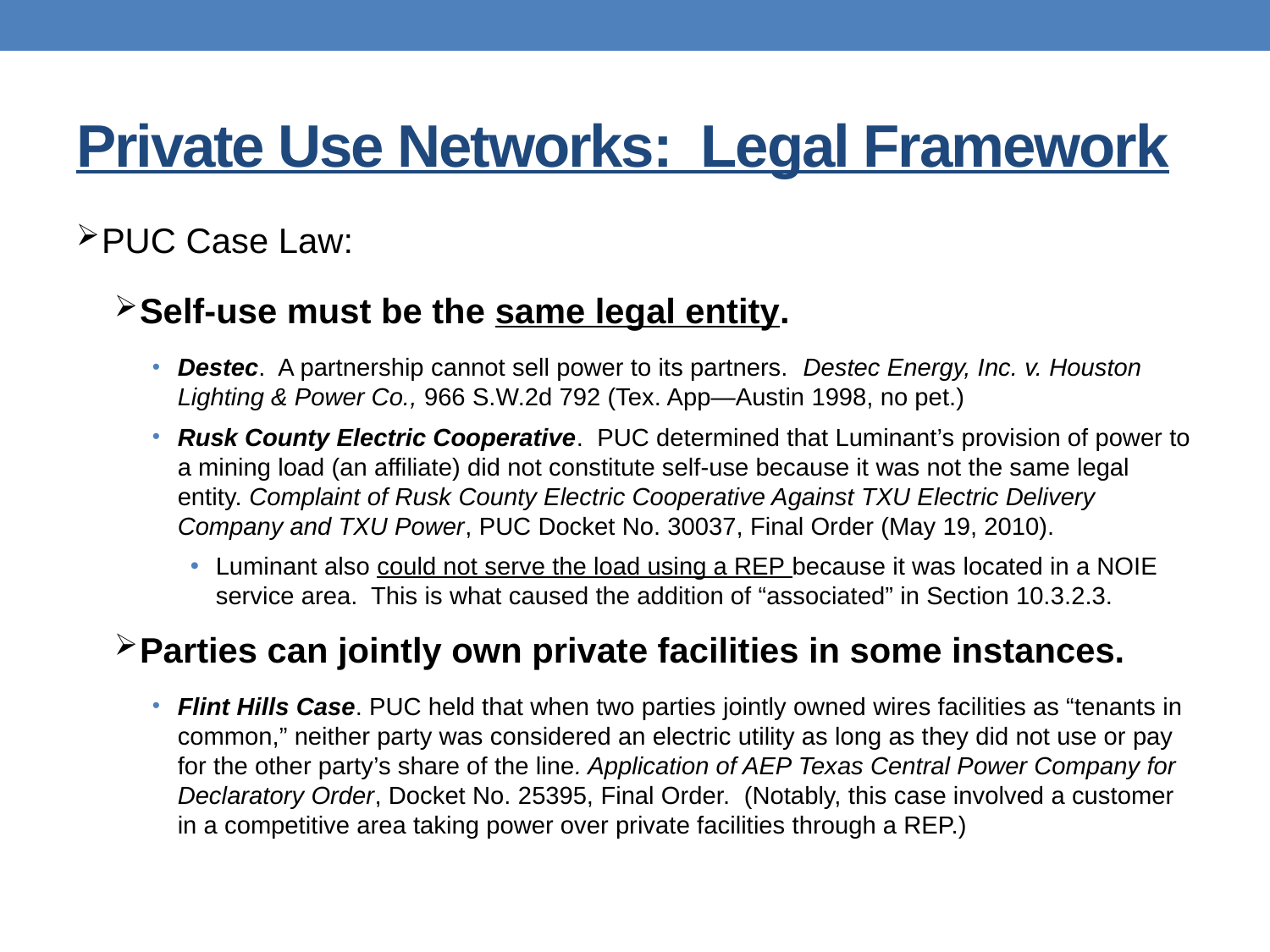

# Private Use Networks:  Legal Framework
PUC Case Law:
Self-use must be the same legal entity.
Destec.  A partnership cannot sell power to its partners.  Destec Energy, Inc. v. Houston Lighting & Power Co., 966 S.W.2d 792 (Tex. App—Austin 1998, no pet.)
Rusk County Electric Cooperative.  PUC determined that Luminant’s provision of power to a mining load (an affiliate) did not constitute self-use because it was not the same legal entity. Complaint of Rusk County Electric Cooperative Against TXU Electric Delivery Company and TXU Power, PUC Docket No. 30037, Final Order (May 19, 2010).
Luminant also could not serve the load using a REP because it was located in a NOIE service area.  This is what caused the addition of “associated” in Section 10.3.2.3.
Parties can jointly own private facilities in some instances.
Flint Hills Case. PUC held that when two parties jointly owned wires facilities as “tenants in common,” neither party was considered an electric utility as long as they did not use or pay for the other party’s share of the line. Application of AEP Texas Central Power Company for Declaratory Order, Docket No. 25395, Final Order.  (Notably, this case involved a customer in a competitive area taking power over private facilities through a REP.)